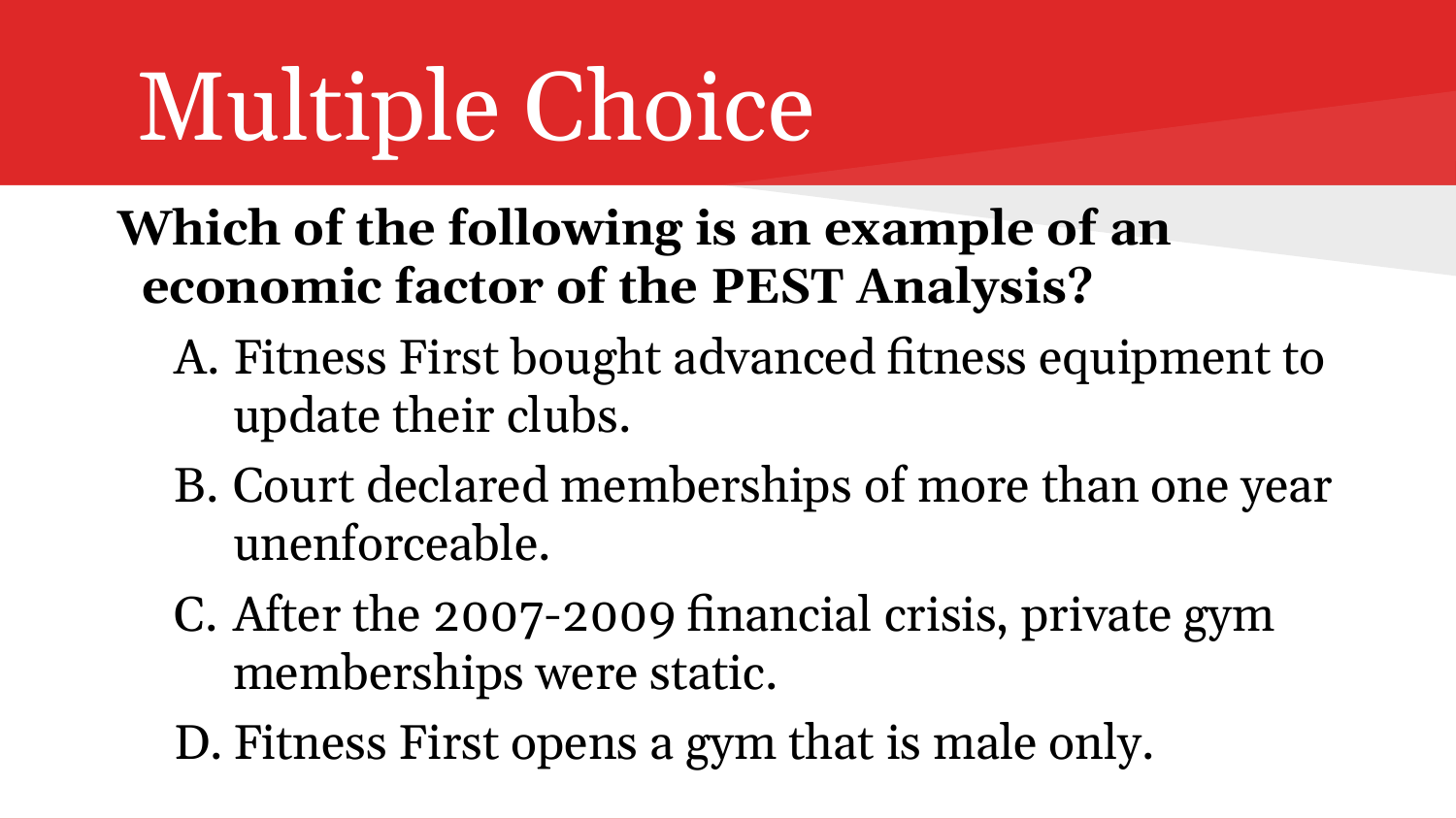

# Multiple Choice
Which of the following is an example of an economic factor of the PEST Analysis?
Fitness First bought advanced fitness equipment to update their clubs.
Court declared memberships of more than one year unenforceable.
After the 2007-2009 financial crisis, private gym memberships were static.
Fitness First opens a gym that is male only.